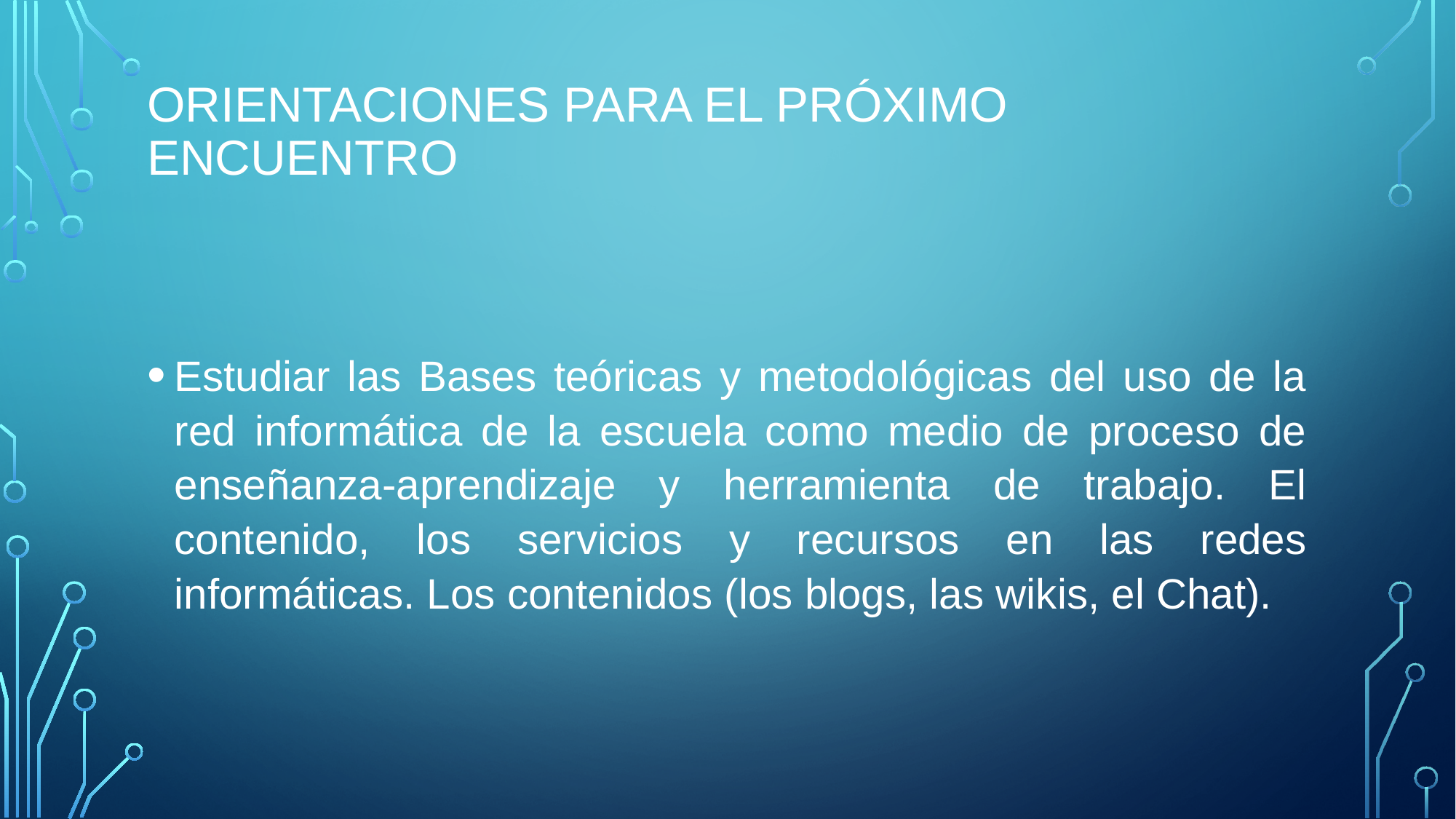

# ORIENTACIONES PARA EL PRÓXIMO ENCUENTRO
Estudiar las Bases teóricas y metodológicas del uso de la red informática de la escuela como medio de proceso de enseñanza-aprendizaje y herramienta de trabajo. El contenido, los servicios y recursos en las redes informáticas. Los contenidos (los blogs, las wikis, el Chat).